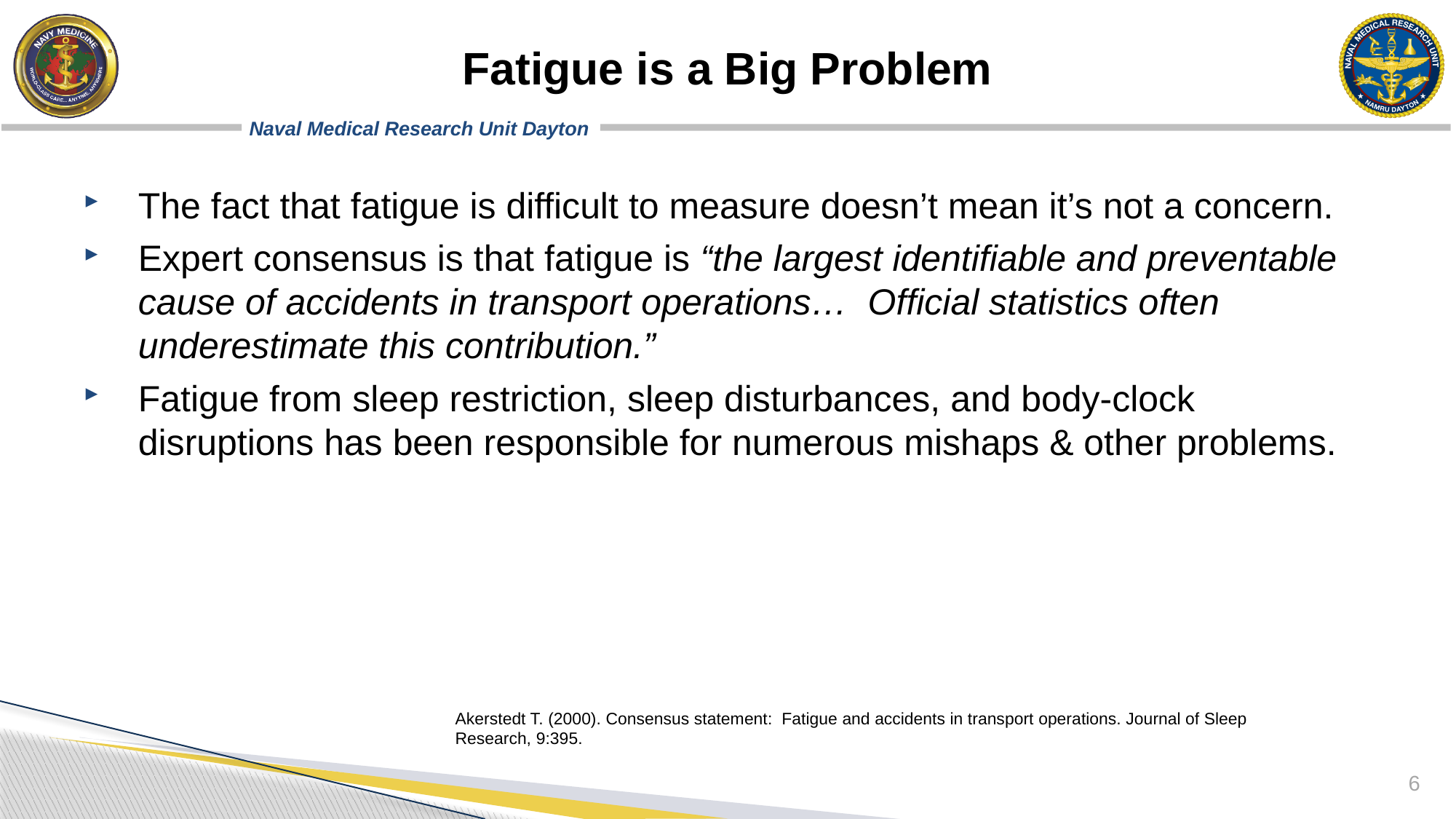

# Fatigue is a Big Problem
The fact that fatigue is difficult to measure doesn’t mean it’s not a concern.
Expert consensus is that fatigue is “the largest identifiable and preventable cause of accidents in transport operations…  Official statistics often underestimate this contribution.”
Fatigue from sleep restriction, sleep disturbances, and body-clock disruptions has been responsible for numerous mishaps & other problems.
Akerstedt T. (2000). Consensus statement:  Fatigue and accidents in transport operations. Journal of Sleep Research, 9:395.